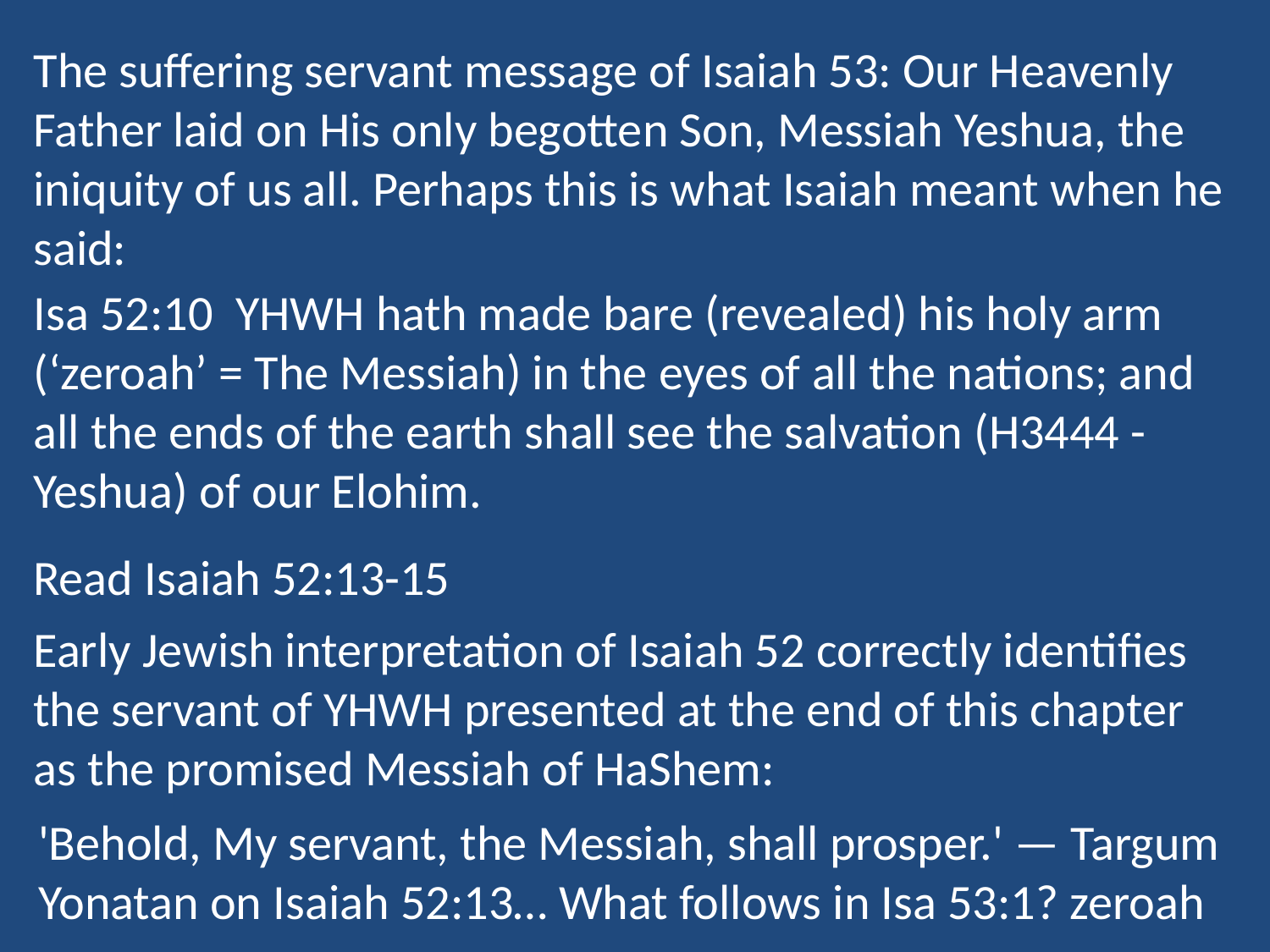

The suffering servant message of Isaiah 53: Our Heavenly Father laid on His only begotten Son, Messiah Yeshua, the iniquity of us all. Perhaps this is what Isaiah meant when he said:
Isa 52:10  YHWH hath made bare (revealed) his holy arm (‘zeroah’ = The Messiah) in the eyes of all the nations; and all the ends of the earth shall see the salvation (H3444 -Yeshua) of our Elohim.
Read Isaiah 52:13-15
Early Jewish interpretation of Isaiah 52 correctly identifies the servant of YHWH presented at the end of this chapter as the promised Messiah of HaShem:
'Behold, My servant, the Messiah, shall prosper.' — Targum Yonatan on Isaiah 52:13… What follows in Isa 53:1? zeroah